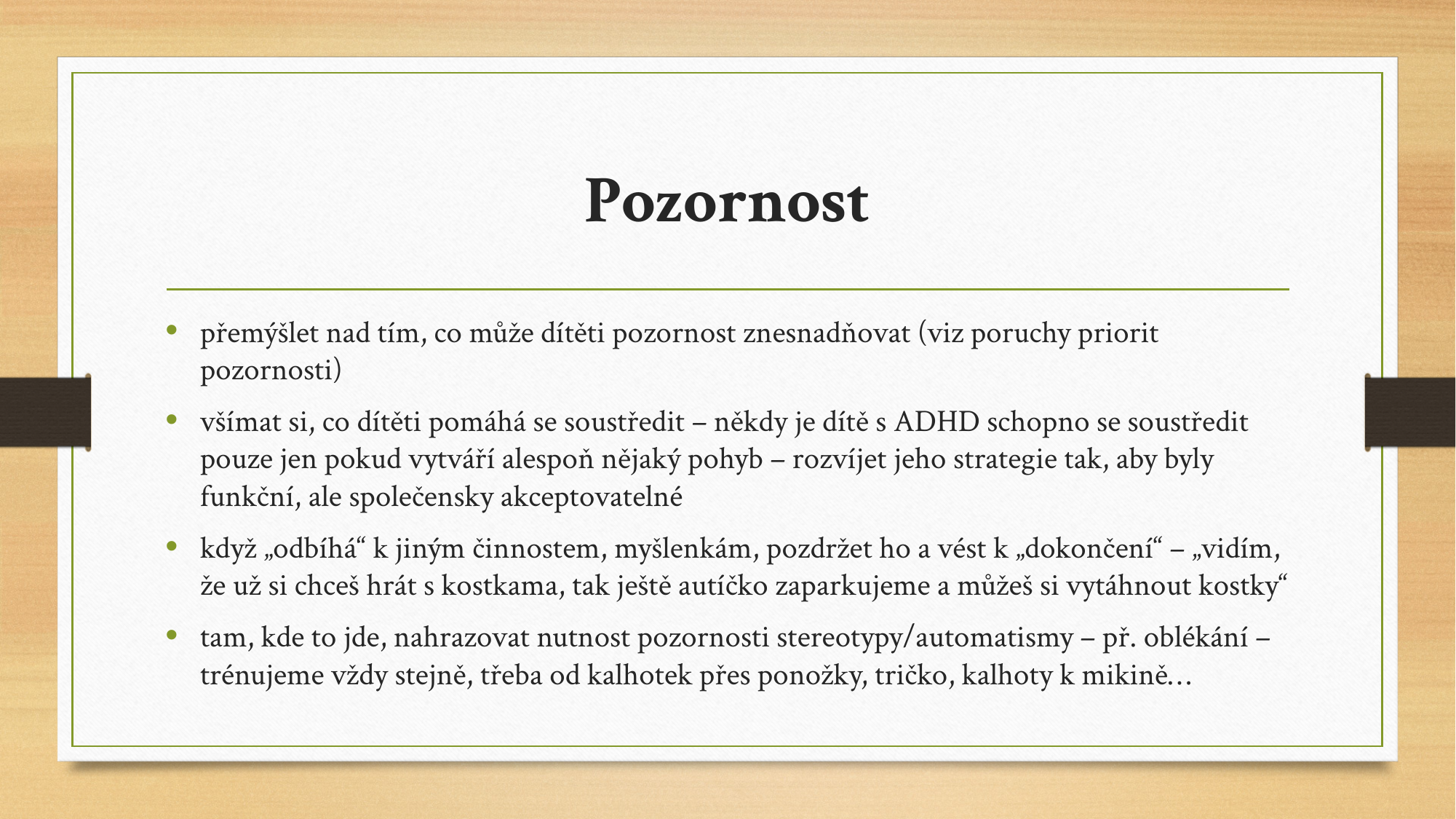

# Pozornost
přemýšlet nad tím, co může dítěti pozornost znesnadňovat (viz poruchy priorit pozornosti)
všímat si, co dítěti pomáhá se soustředit – někdy je dítě s ADHD schopno se soustředit pouze jen pokud vytváří alespoň nějaký pohyb – rozvíjet jeho strategie tak, aby byly funkční, ale společensky akceptovatelné
když „odbíhá“ k jiným činnostem, myšlenkám, pozdržet ho a vést k „dokončení“ – „vidím, že už si chceš hrát s kostkama, tak ještě autíčko zaparkujeme a můžeš si vytáhnout kostky“
tam, kde to jde, nahrazovat nutnost pozornosti stereotypy/automatismy – př. oblékání – trénujeme vždy stejně, třeba od kalhotek přes ponožky, tričko, kalhoty k mikině…